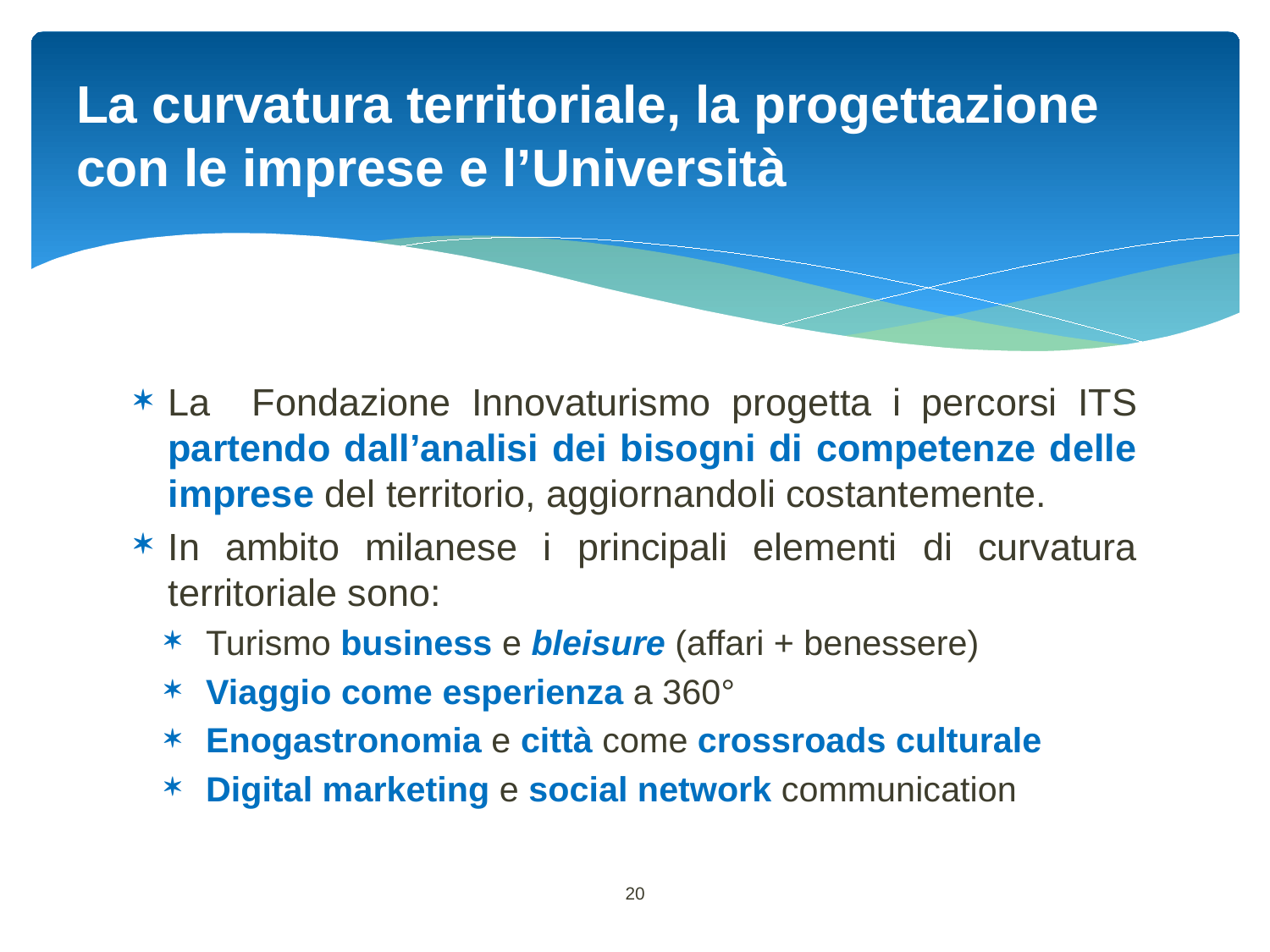

# La curvatura territoriale, la progettazione con le imprese e l’Università
La  Fondazione Innovaturismo progetta i percorsi ITS partendo dall’analisi dei bisogni di competenze delle imprese del territorio, aggiornandoli costantemente.
In ambito milanese i principali elementi di curvatura territoriale sono:
Turismo business e bleisure (affari + benessere)
Viaggio come esperienza a 360°
Enogastronomia e città come crossroads culturale
Digital marketing e social network communication

20